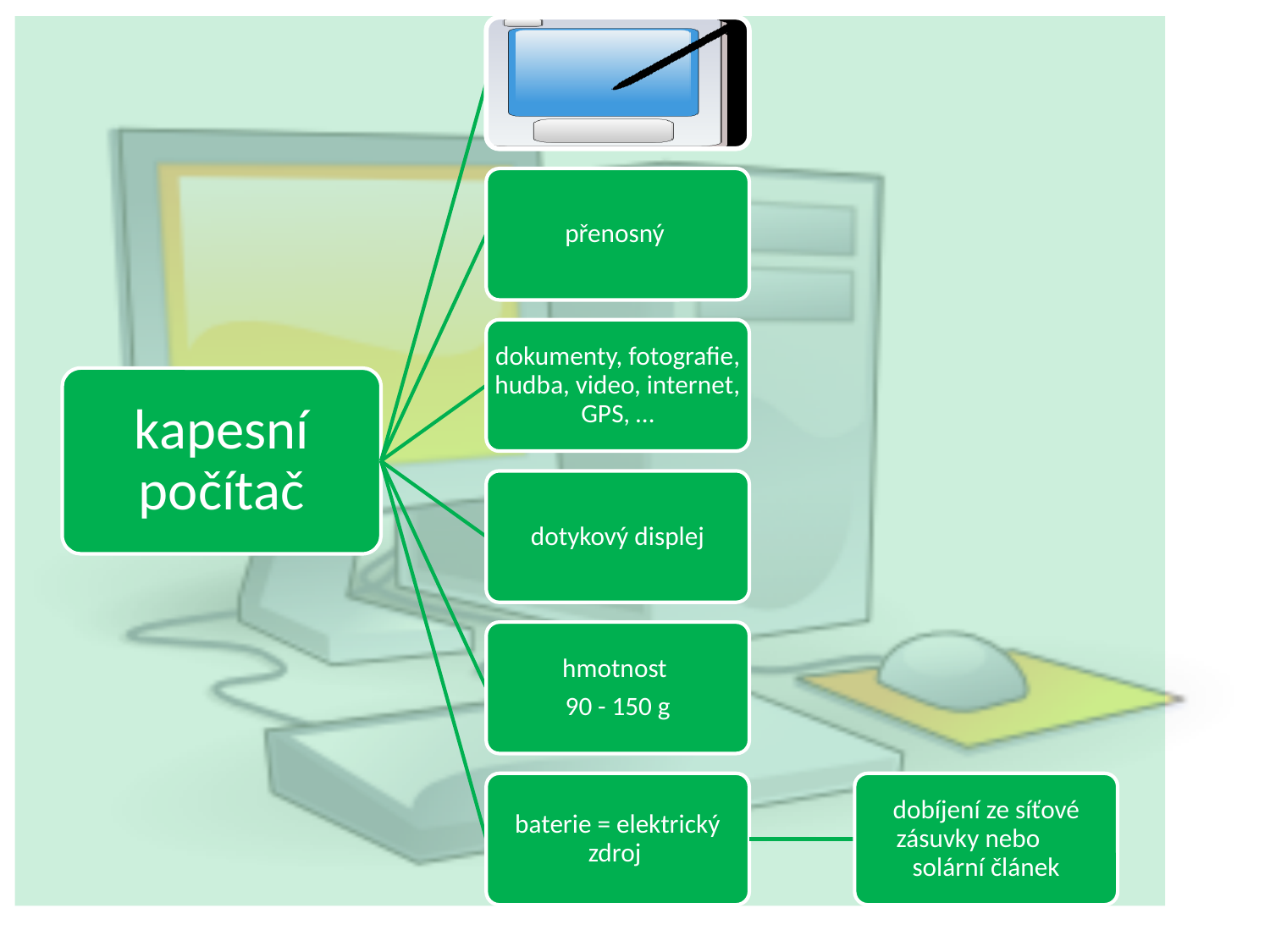

kapesní počítač

přenosný

dokumenty, fotografie, hudba, video, internet, GPS, …

dotykový displej

hmotnost
90 - 150 g

baterie = elektrický zdroj

dobíjení ze síťové zásuvky nebo       solární článek